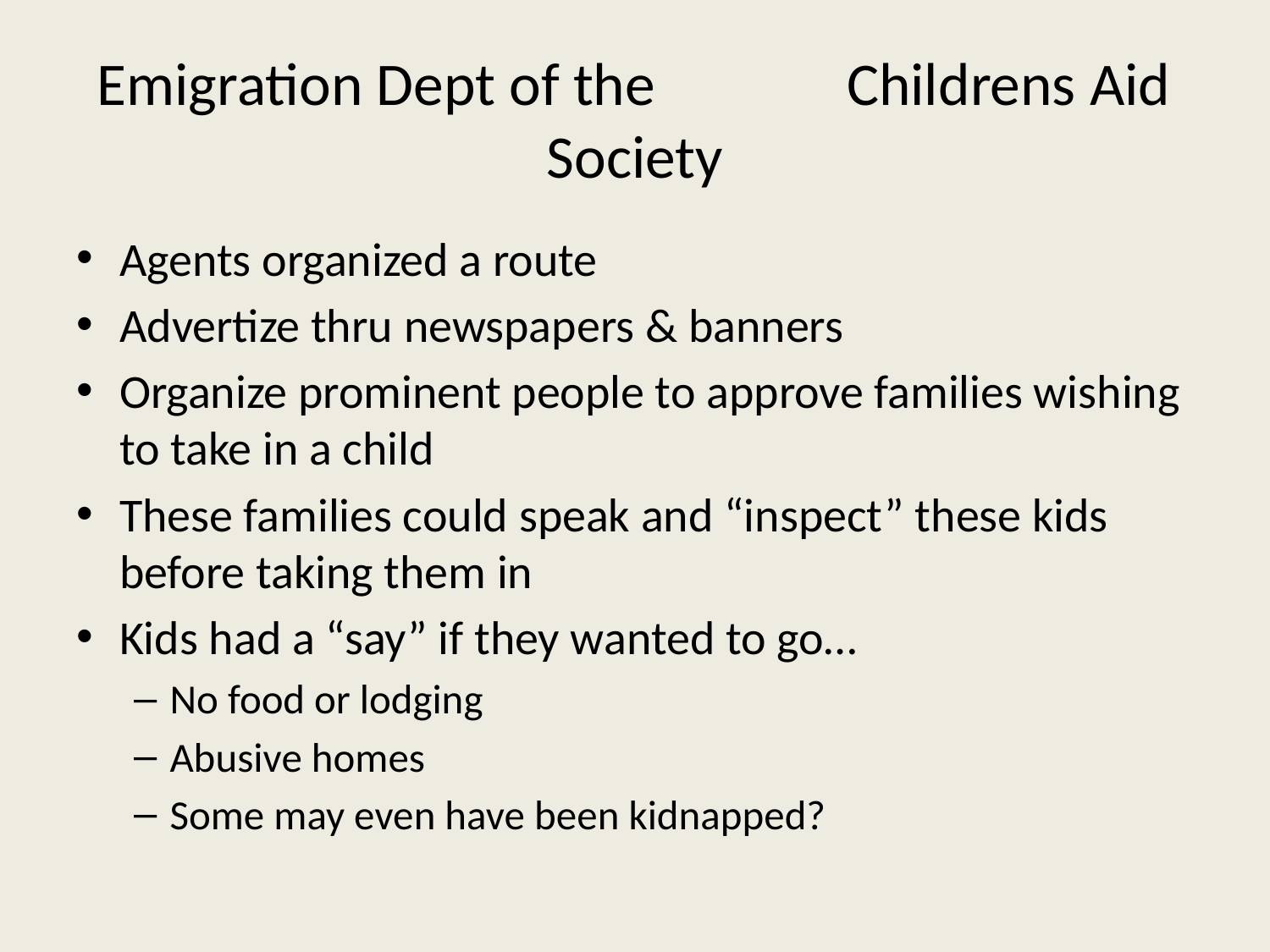

# Emigration Dept of the              Childrens Aid Society
Agents organized a route
Advertize thru newspapers & banners
Organize prominent people to approve families wishing to take in a child
These families could speak and “inspect” these kids before taking them in
Kids had a “say” if they wanted to go…
No food or lodging
Abusive homes
Some may even have been kidnapped?